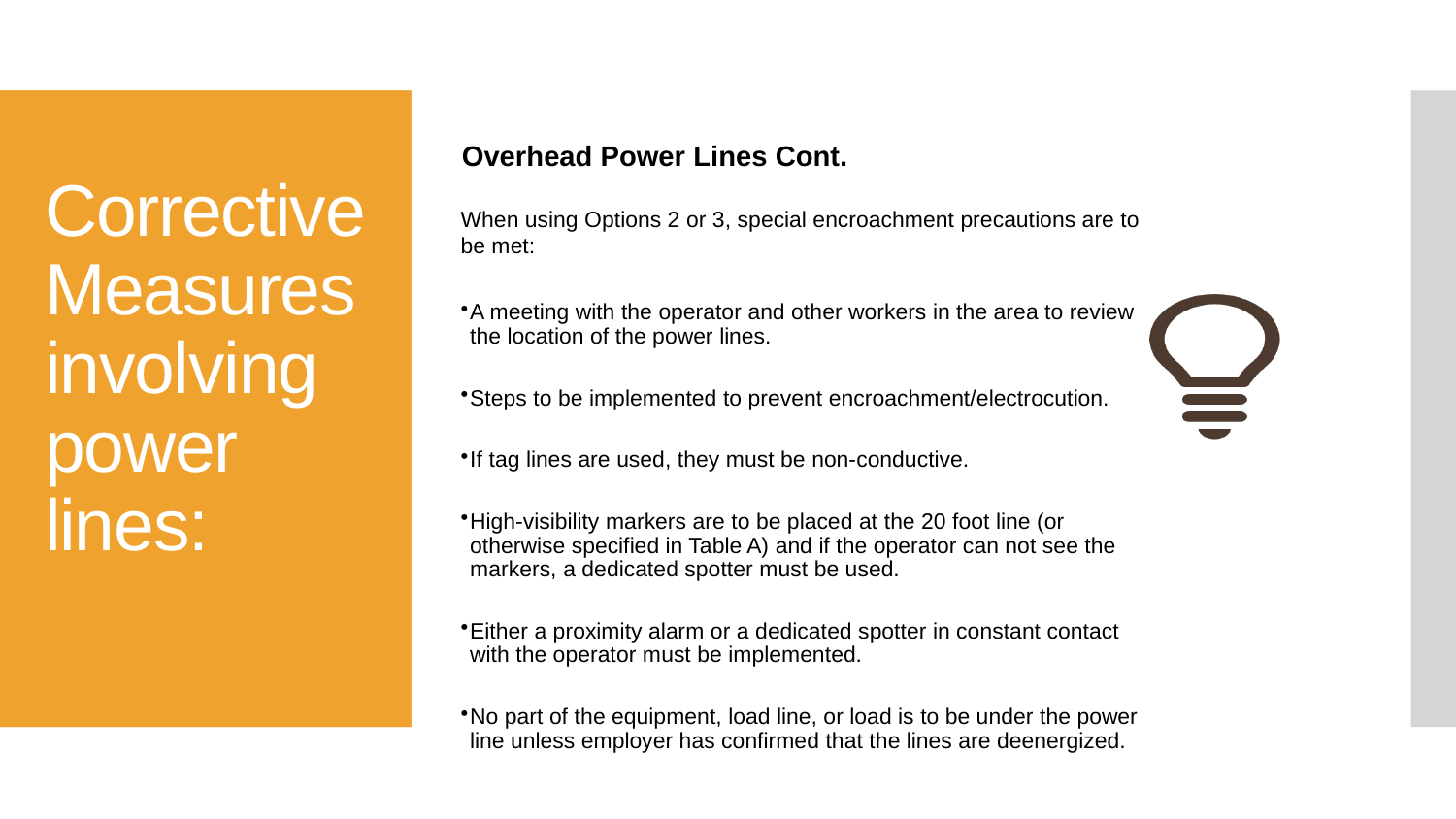

Overhead Power Lines Cont.
When using Options 2 or 3, special encroachment precautions are to be met:

A meeting with the operator and other workers in the area to review the location of the power lines.

Steps to be implemented to prevent encroachment/electrocution.

If tag lines are used, they must be non-conductive.

High-visibility markers are to be placed at the 20 foot line (or otherwise specified in Table A) and if the operator can not see the markers, a dedicated spotter must be used.

Either a proximity alarm or a dedicated spotter in constant contact with the operator must be implemented.

No part of the equipment, load line, or load is to be under the power line unless employer has confirmed that the lines are deenergized.

# Corrective Measures involving power lines: